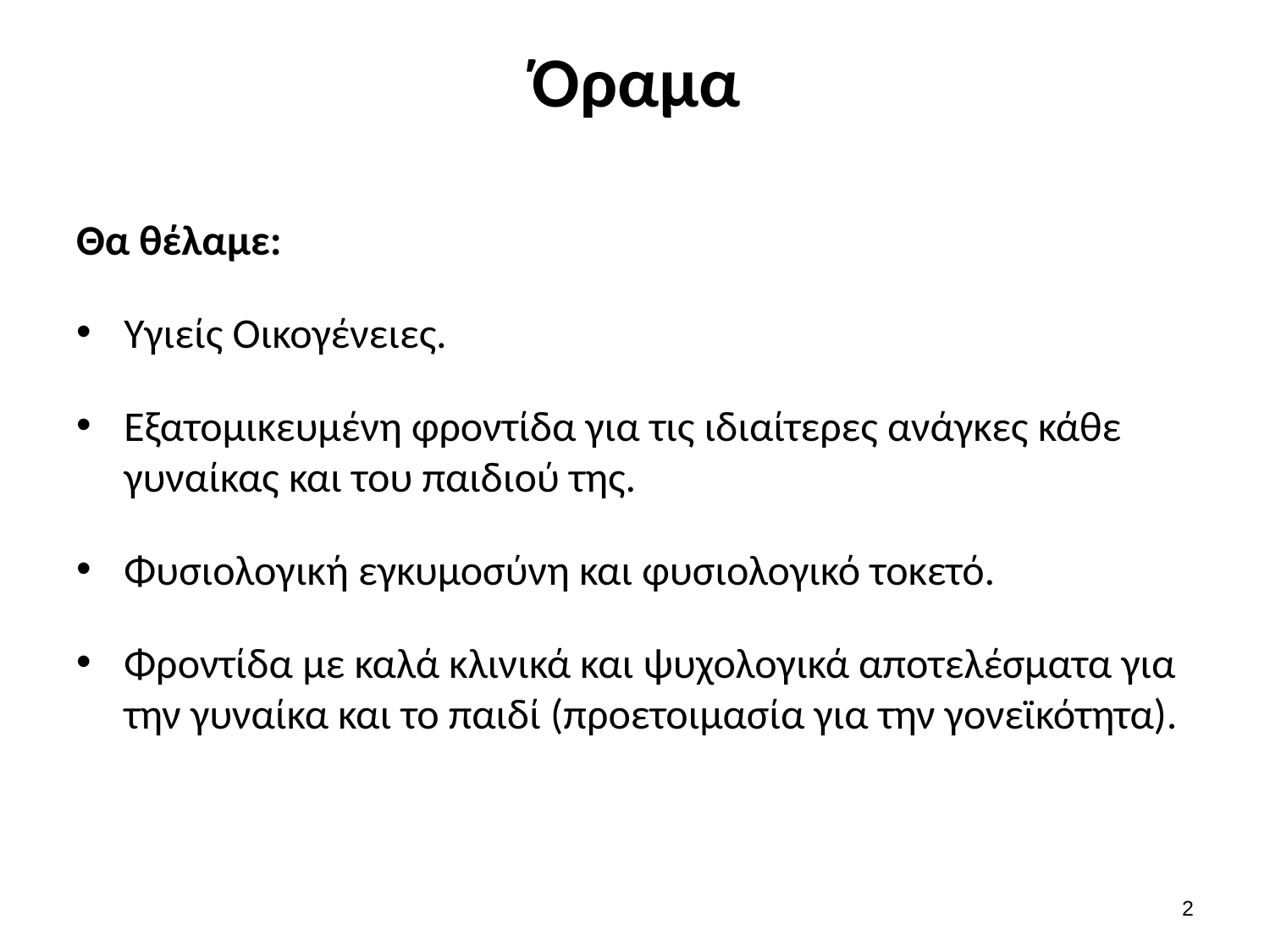

# Όραμα
Θα θέλαμε:
Υγιείς Οικογένειες.
Εξατομικευμένη φροντίδα για τις ιδιαίτερες ανάγκες κάθε γυναίκας και του παιδιού της.
Φυσιολογική εγκυμοσύνη και φυσιολογικό τοκετό.
Φροντίδα με καλά κλινικά και ψυχολογικά αποτελέσματα για την γυναίκα και το παιδί (προετοιμασία για την γονεϊκότητα).

2